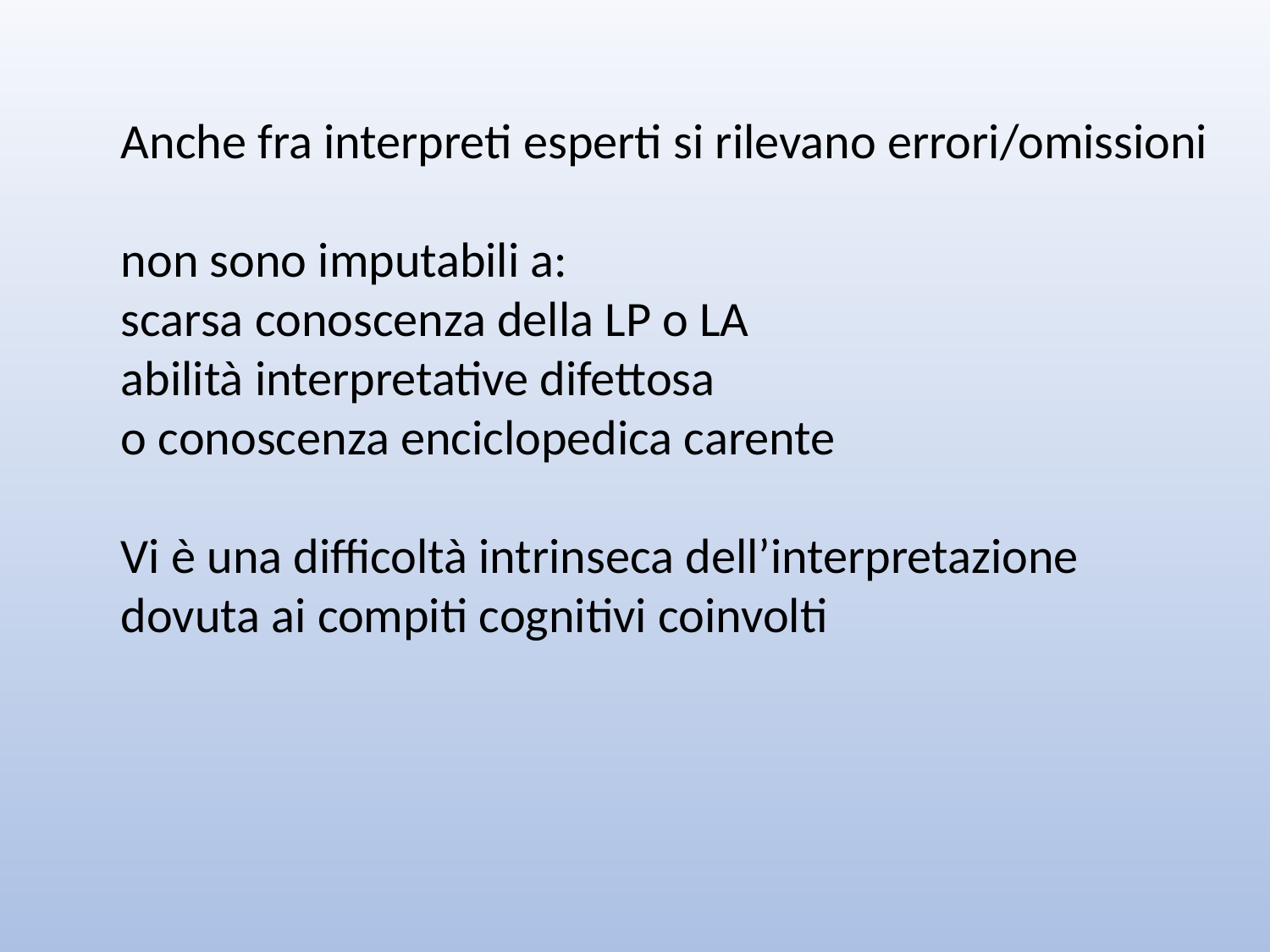

Anche fra interpreti esperti si rilevano errori/omissioni

non sono imputabili a:
scarsa conoscenza della LP o LA
abilità interpretative difettosa
o conoscenza enciclopedica carente

Vi è una difficoltà intrinseca dell’interpretazione dovuta ai compiti cognitivi coinvolti